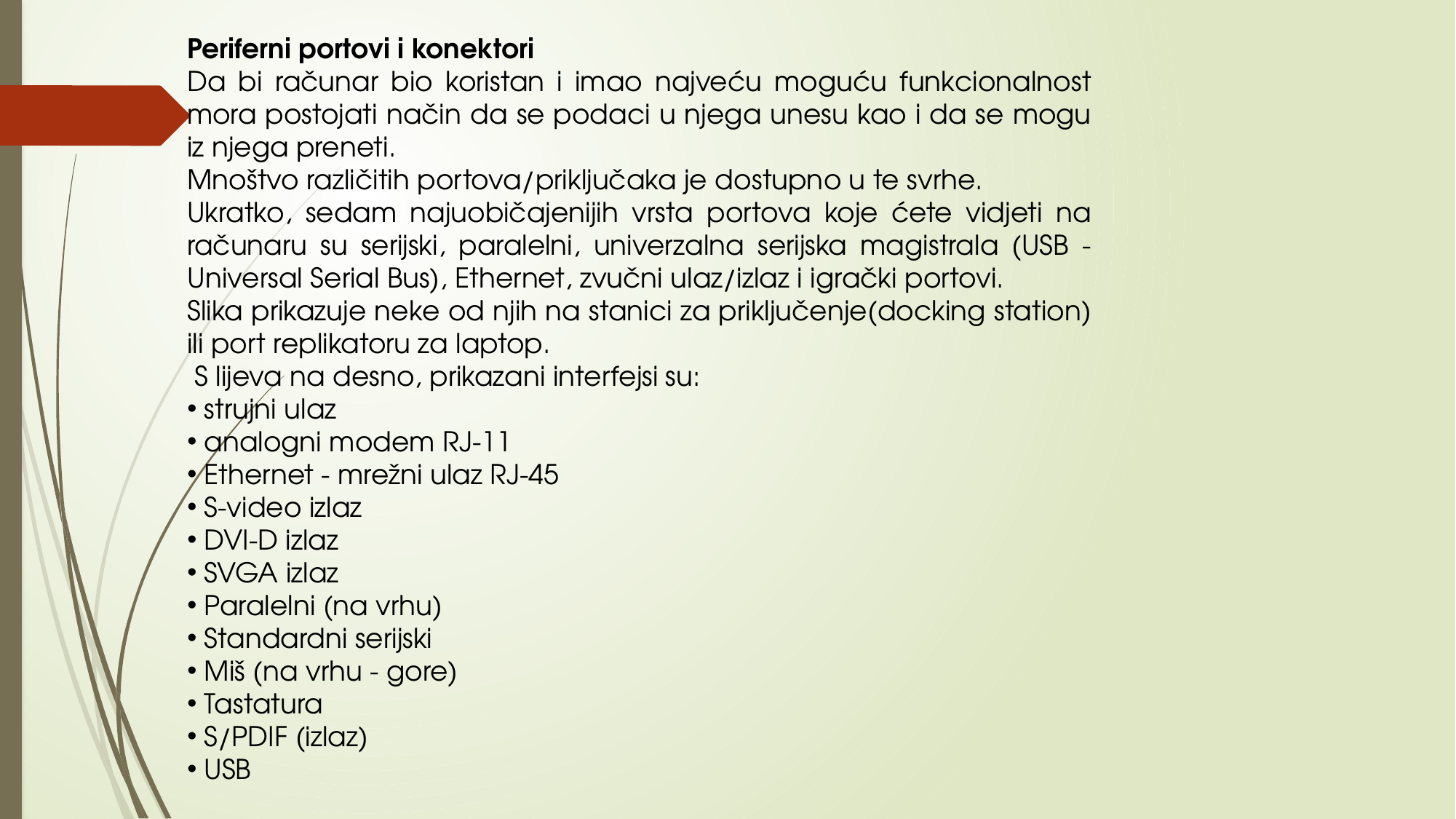

Periferni portovi i konektori
Da bi računar bio koristan i imao najveću moguću funkcionalnost mora postojati način da se podaci u njega unesu kao i da se mogu iz njega preneti.
Mnoštvo različitih portova/priključaka je dostupno u te svrhe.
Ukratko, sedam najuobičajenijih vrsta portova koje ćete vidjeti na računaru su serijski, paralelni, univerzalna serijska magistrala (USB - Universal Serial Bus), Ethernet, zvučni ulaz/izlaz i igrački portovi.
Slika prikazuje neke od njih na stanici za priključenje(docking station) ili port replikatoru za laptop.
 S lijeva na desno, prikazani interfejsi su:
 strujni ulaz
 analogni modem RJ-11
 Ethernet - mrežni ulaz RJ-45
 S-video izlaz
 DVI-D izlaz
 SVGA izlaz
 Paralelni (na vrhu)
 Standardni serijski
 Miš (na vrhu - gore)
 Tastatura
 S/PDIF (izlaz)
 USB